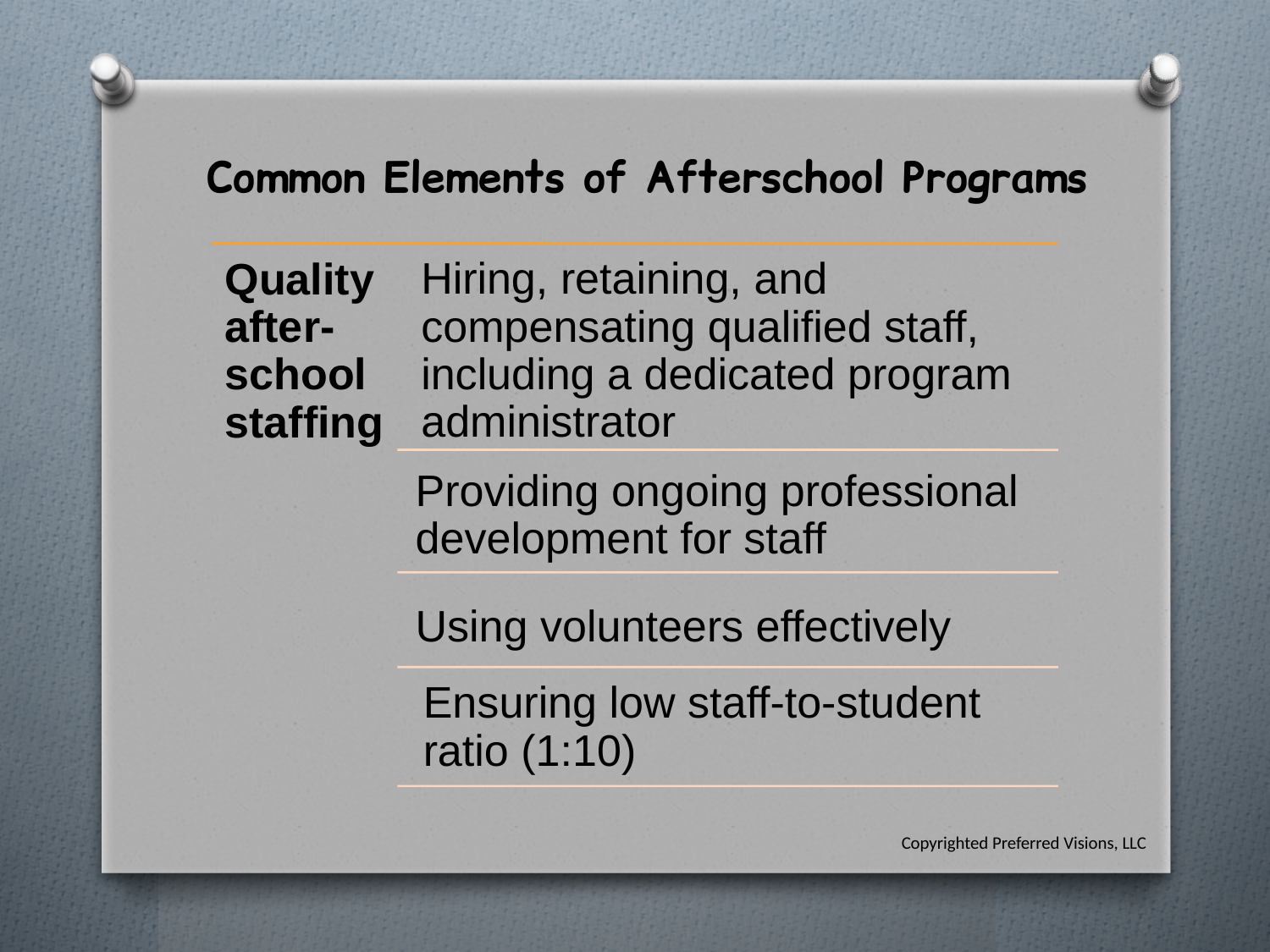

Common Elements of Afterschool Programs
Quality after-school staffing
Hiring, retaining, and compensating qualified staff, including a dedicated program administrator
Providing ongoing professional development for staff
Using volunteers effectively
Ensuring low staff-to-student  ratio (1:10)
Copyrighted Preferred Visions, LLC